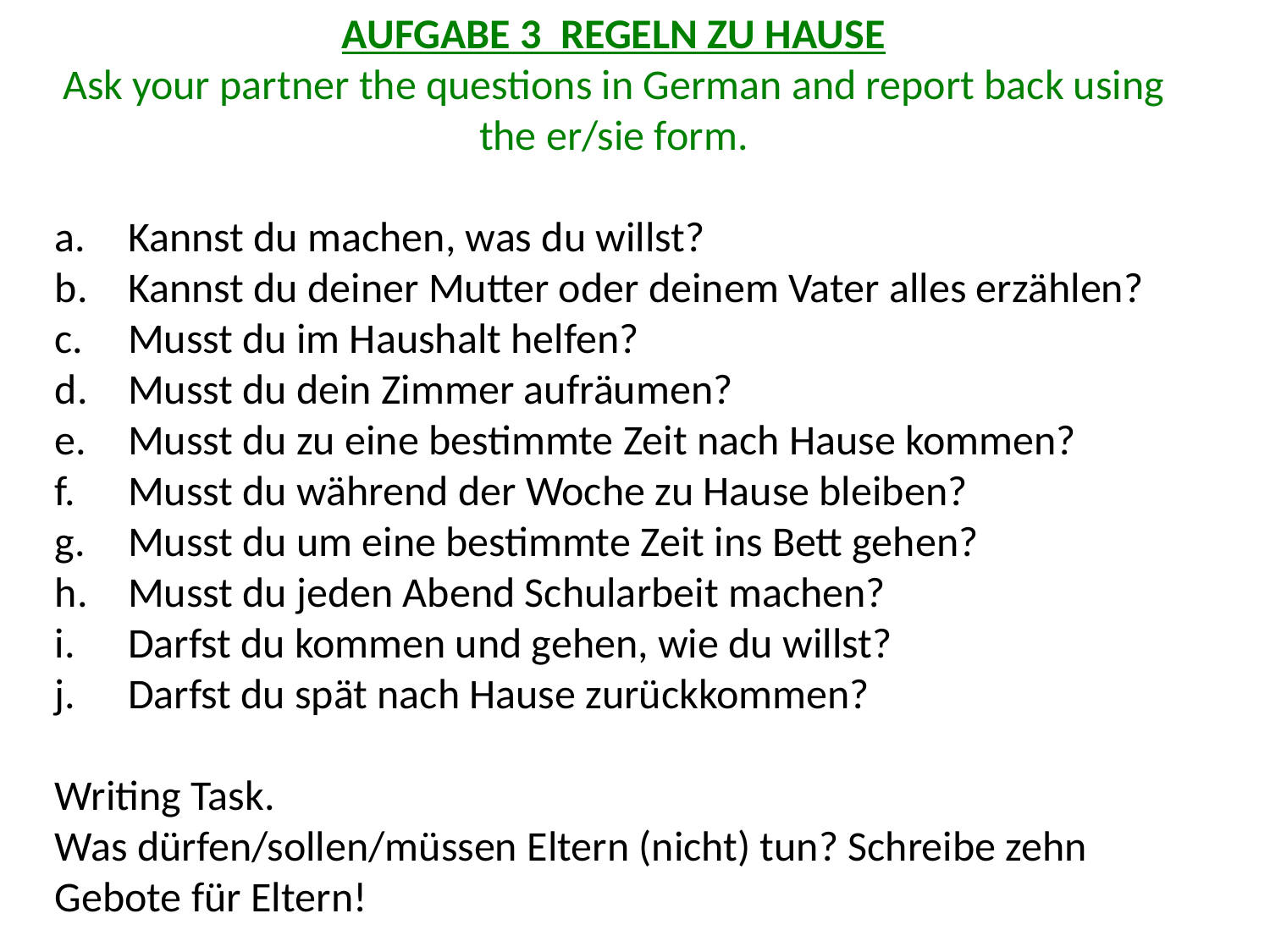

AUFGABE 3  REGELN ZU HAUSE
Ask your partner the questions in German and report back using the er/sie form.

 Kannst du machen, was du willst?
 Kannst du deiner Mutter oder deinem Vater alles erzählen?
 Musst du im Haushalt helfen?
 Musst du dein Zimmer aufräumen?
 Musst du zu eine bestimmte Zeit nach Hause kommen?
 Musst du während der Woche zu Hause bleiben?
 Musst du um eine bestimmte Zeit ins Bett gehen?
 Musst du jeden Abend Schularbeit machen?
 Darfst du kommen und gehen, wie du willst?
 Darfst du spät nach Hause zurückkommen?

Writing Task.
Was dürfen/sollen/müssen Eltern (nicht) tun? Schreibe zehn Gebote für Eltern!